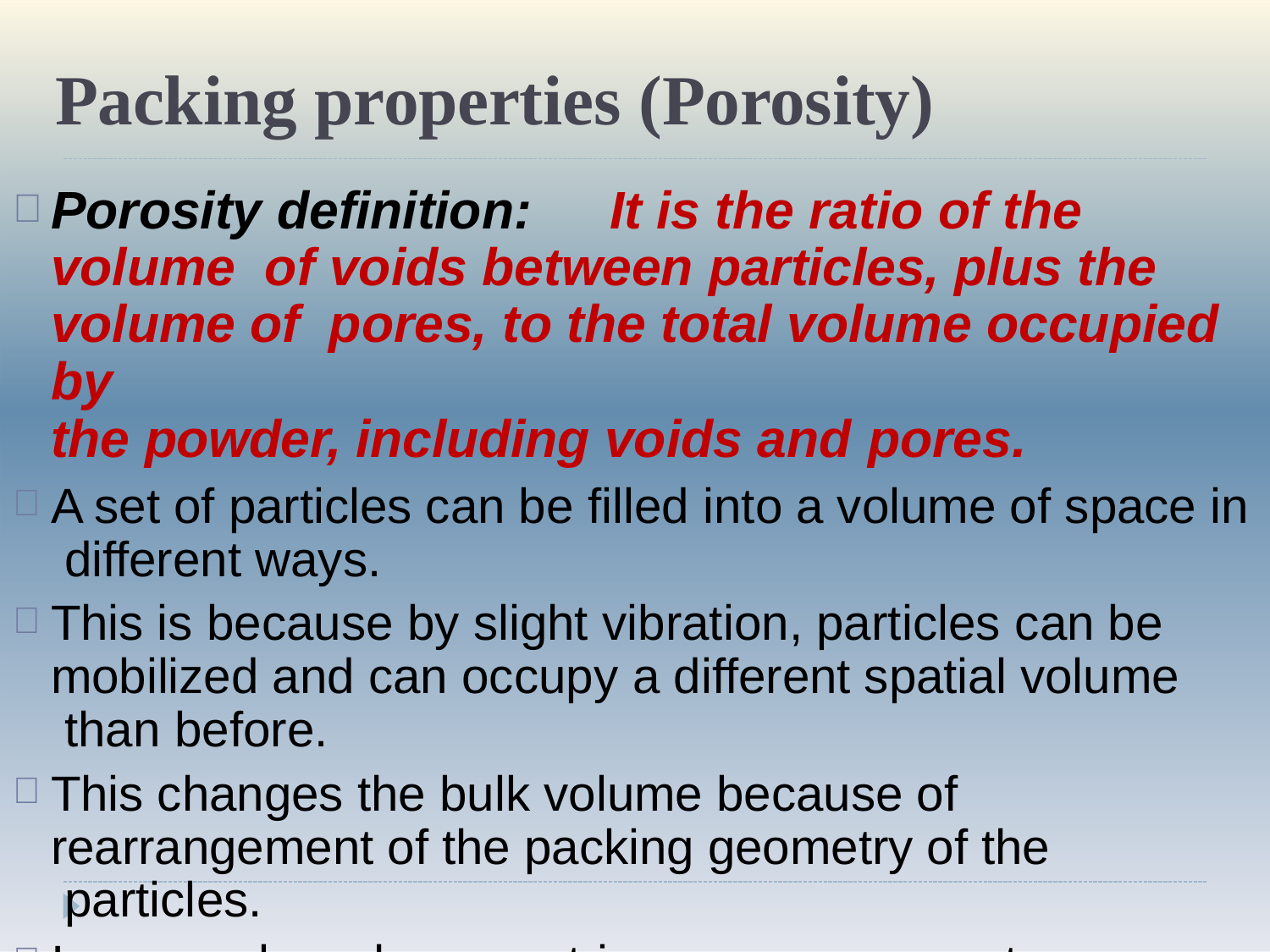

# Packing properties (Porosity)

Porosity definition:	It is the ratio of the volume  of voids between particles, plus the volume of  pores, to the total volume occupied by
the powder, including voids and pores.
A set of particles can be filled into a volume of space in  different ways.
This is because by slight vibration, particles can be  mobilized and can occupy a different spatial volume  than before.
This changes the bulk volume because of  rearrangement of the packing geometry of the  particles.
In general, such geometric rearrange7m1	ents result in a